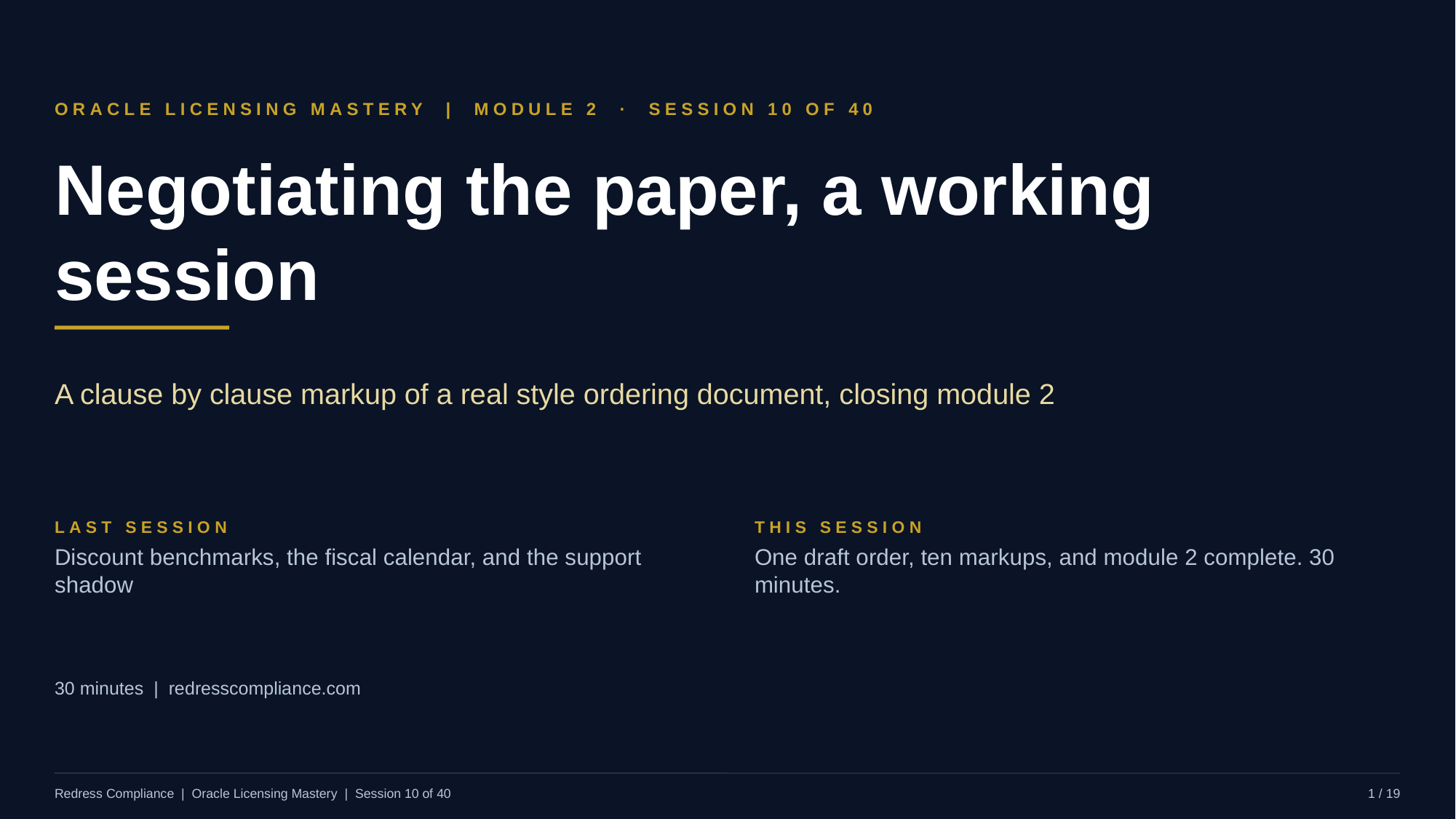

ORACLE LICENSING MASTERY  |  MODULE 2  ·  SESSION 10 OF 40
Negotiating the paper, a working session

A clause by clause markup of a real style ordering document, closing module 2
LAST SESSION
Discount benchmarks, the fiscal calendar, and the support shadow
THIS SESSION
One draft order, ten markups, and module 2 complete. 30 minutes.
30 minutes  |  redresscompliance.com

Redress Compliance  |  Oracle Licensing Mastery  |  Session 10 of 40
1 / 19